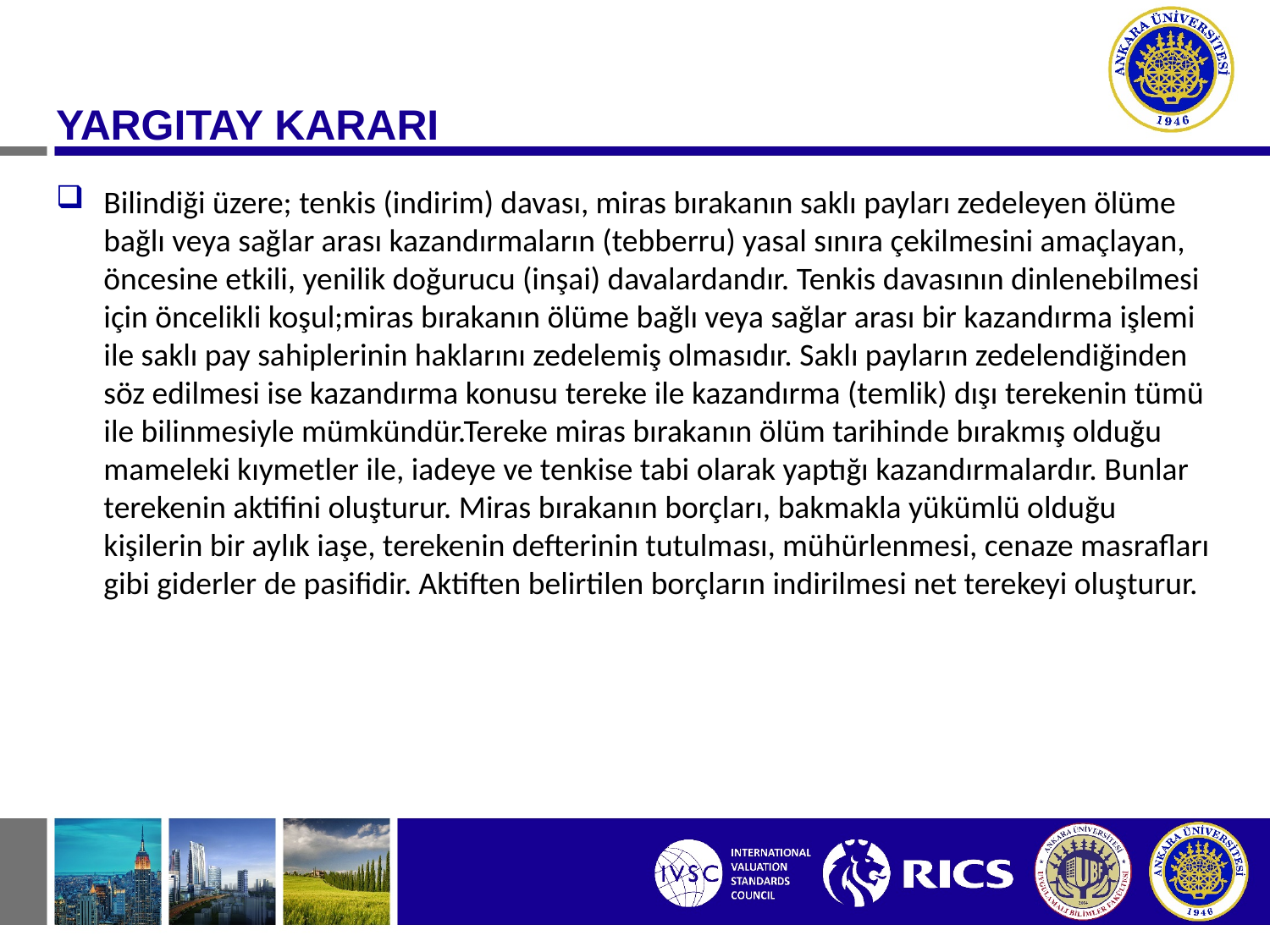

YARGITAY KARARI
Bilindiği üzere; tenkis (indirim) davası, miras bırakanın saklı payları zedeleyen ölüme bağlı veya sağlar arası kazandırmaların (tebberru) yasal sınıra çekilmesini amaçlayan, öncesine etkili, yenilik doğurucu (inşai) davalardandır. Tenkis davasının dinlenebilmesi için öncelikli koşul;miras bırakanın ölüme bağlı veya sağlar arası bir kazandırma işlemi ile saklı pay sahiplerinin haklarını zedelemiş olmasıdır. Saklı payların zedelendiğinden söz edilmesi ise kazandırma konusu tereke ile kazandırma (temlik) dışı terekenin tümü ile bilinmesiyle mümkündür.Tereke miras bırakanın ölüm tarihinde bırakmış olduğu mameleki kıymetler ile, iadeye ve tenkise tabi olarak yaptığı kazandırmalardır. Bunlar terekenin aktifini oluşturur. Miras bırakanın borçları, bakmakla yükümlü olduğu kişilerin bir aylık iaşe, terekenin defterinin tutulması, mühürlenmesi, cenaze masrafları gibi giderler de pasifidir. Aktiften belirtilen borçların indirilmesi net terekeyi oluşturur.